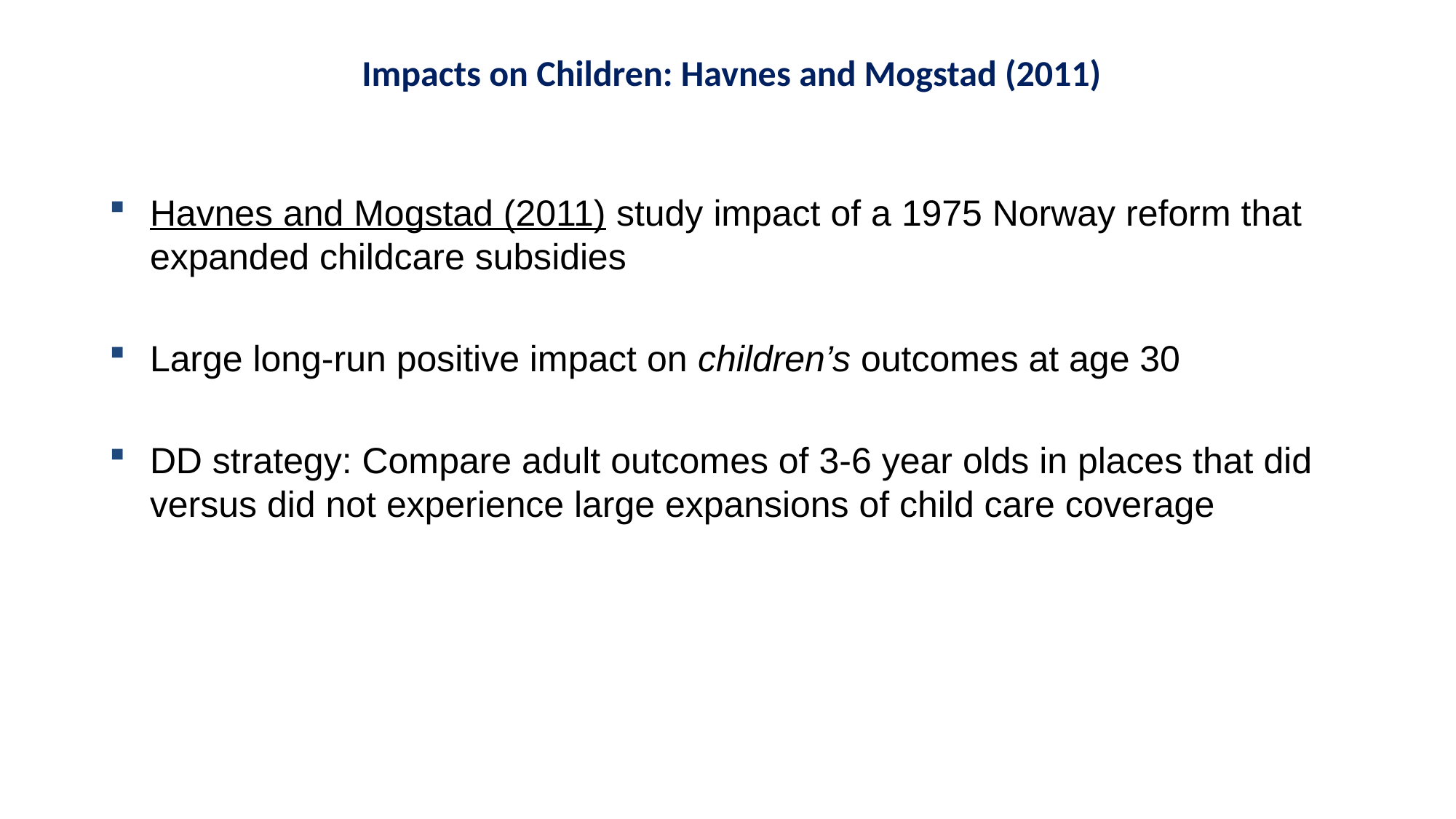

Impacts on Children: Havnes and Mogstad (2011)

Havnes and Mogstad (2011) study impact of a 1975 Norway reform that expanded childcare subsidies

Large long-run positive impact on children’s outcomes at age 30

DD strategy: Compare adult outcomes of 3-6 year olds in places that did versus did not experience large expansions of child care coverage